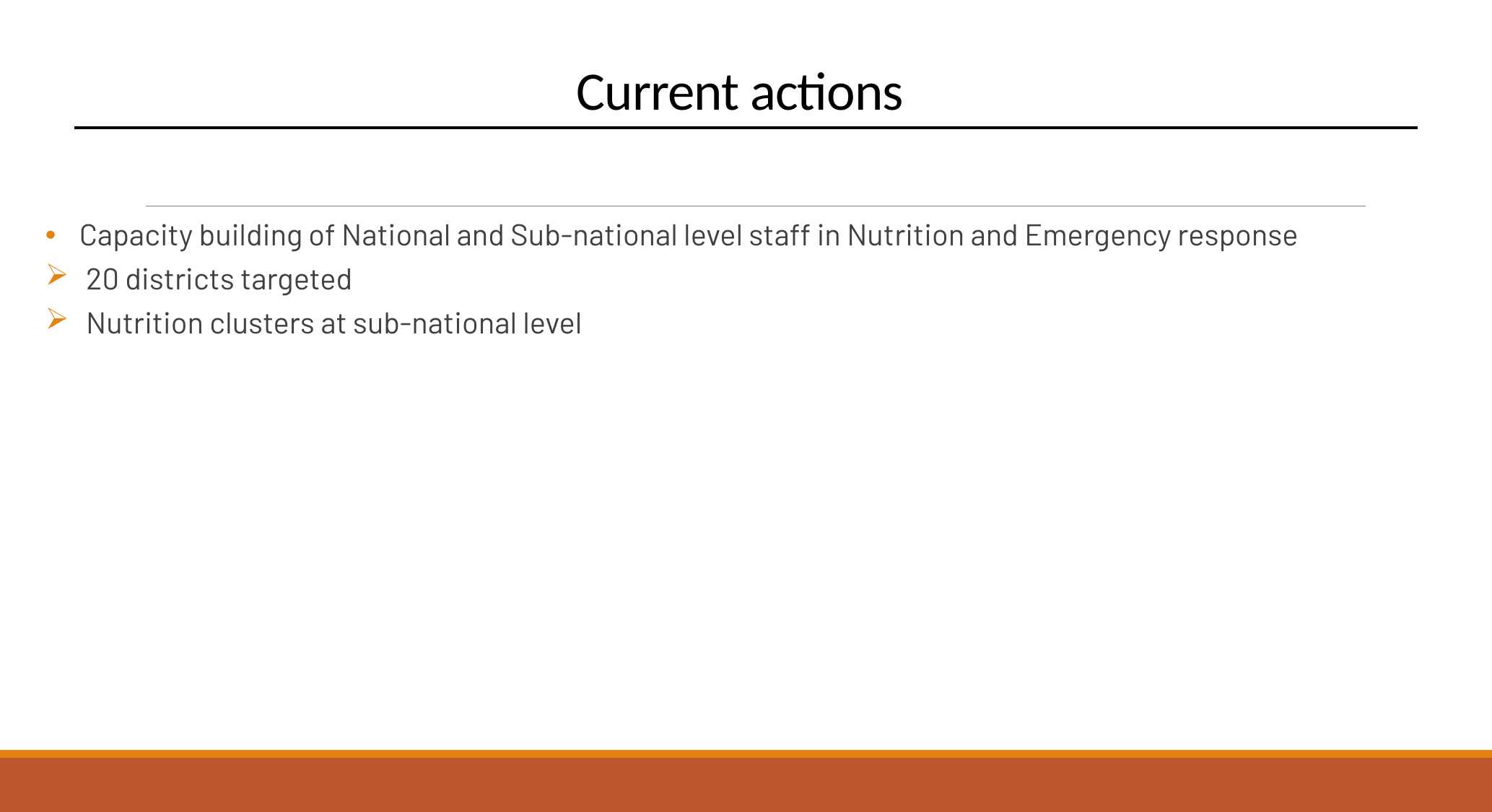

# Current actions

Capacity building of National and Sub-national level staff in Nutrition and Emergency response
20 districts targeted
Nutrition clusters at sub-national level